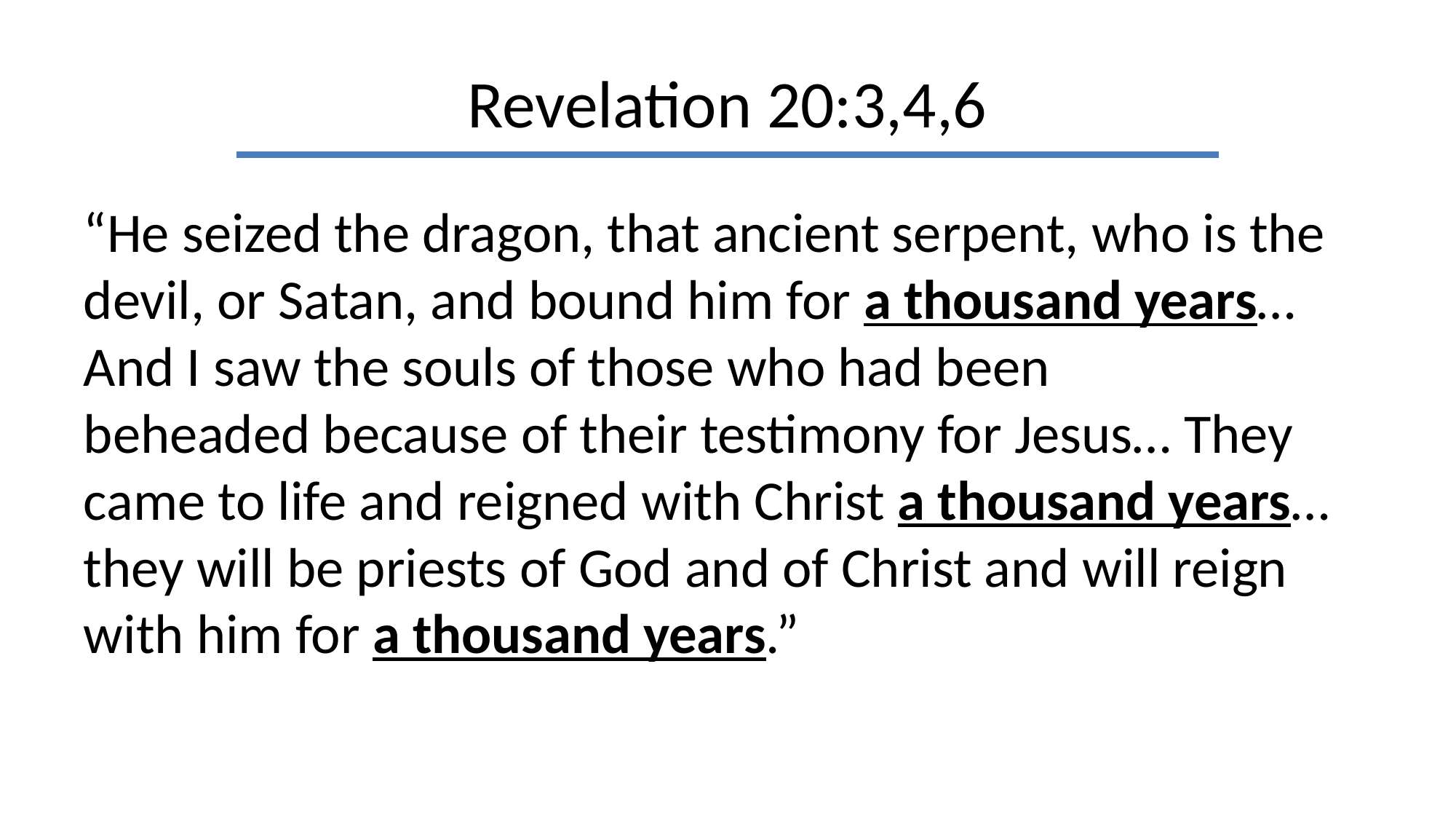

# Revelation 20:3,4,6
“He seized the dragon, that ancient serpent, who is the devil, or Satan, and bound him for a thousand years… And I saw the souls of those who had been beheaded because of their testimony for Jesus… They came to life and reigned with Christ a thousand years… they will be priests of God and of Christ and will reign with him for a thousand years.”